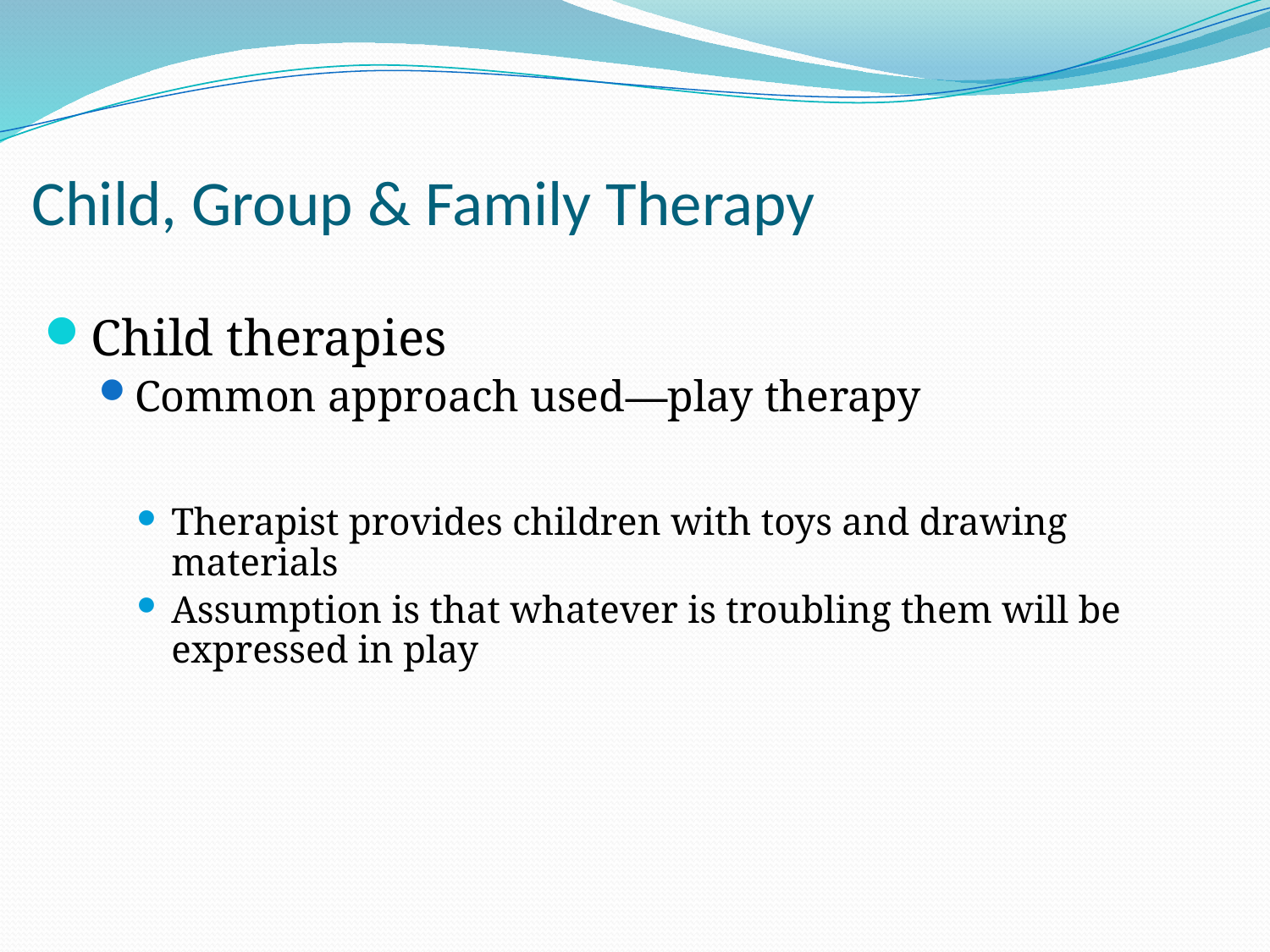

# Child, Group & Family Therapy
Child therapies
Common approach used—play therapy

Therapist provides children with toys and drawing materials
Assumption is that whatever is troubling them will be expressed in play